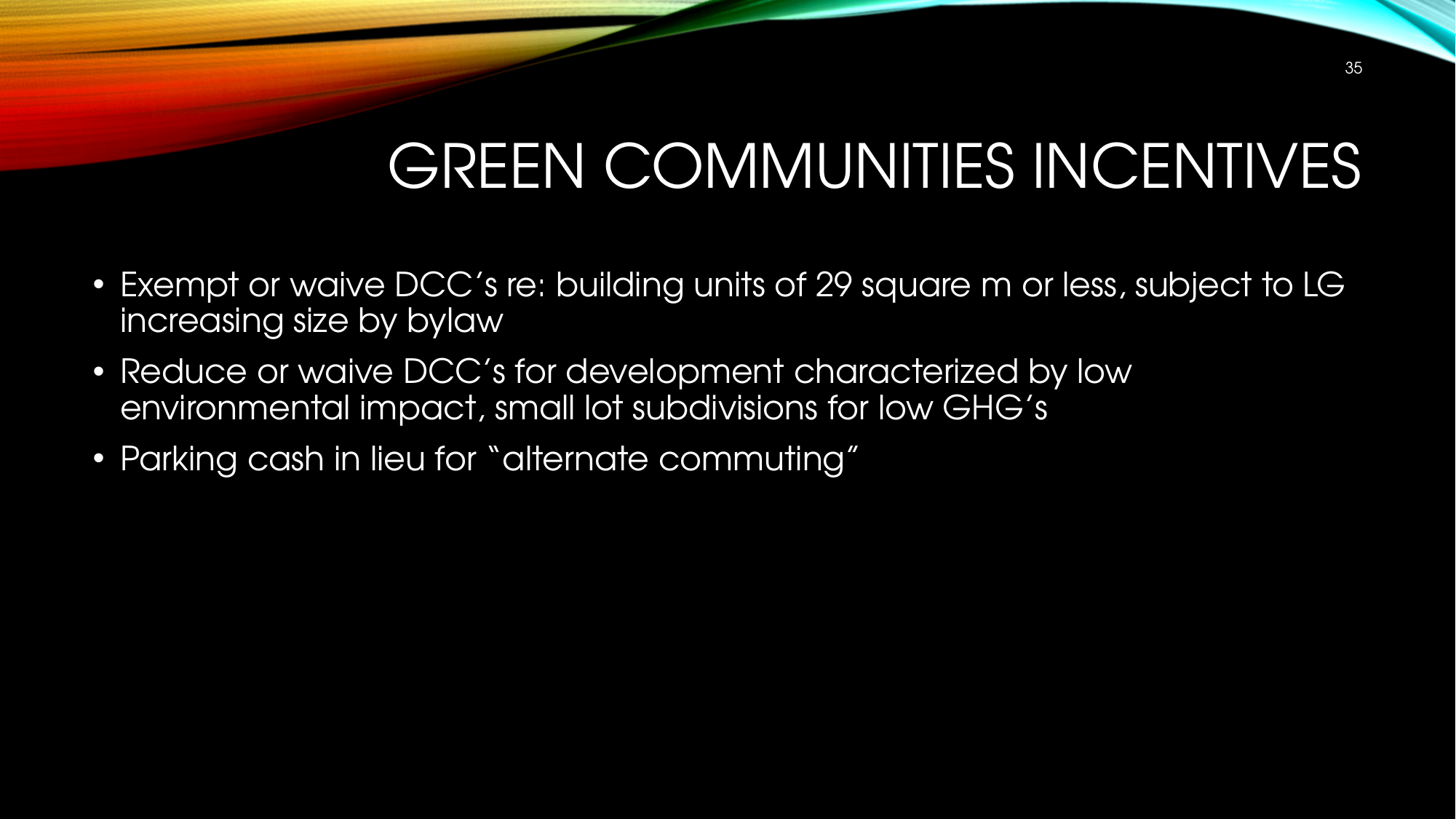

35
# Green Communities Incentives
Exempt or waive DCC’s re: building units of 29 square m or less, subject to LG increasing size by bylaw
Reduce or waive DCC’s for development characterized by low environmental impact, small lot subdivisions for low GHG’s
Parking cash in lieu for “alternate commuting”